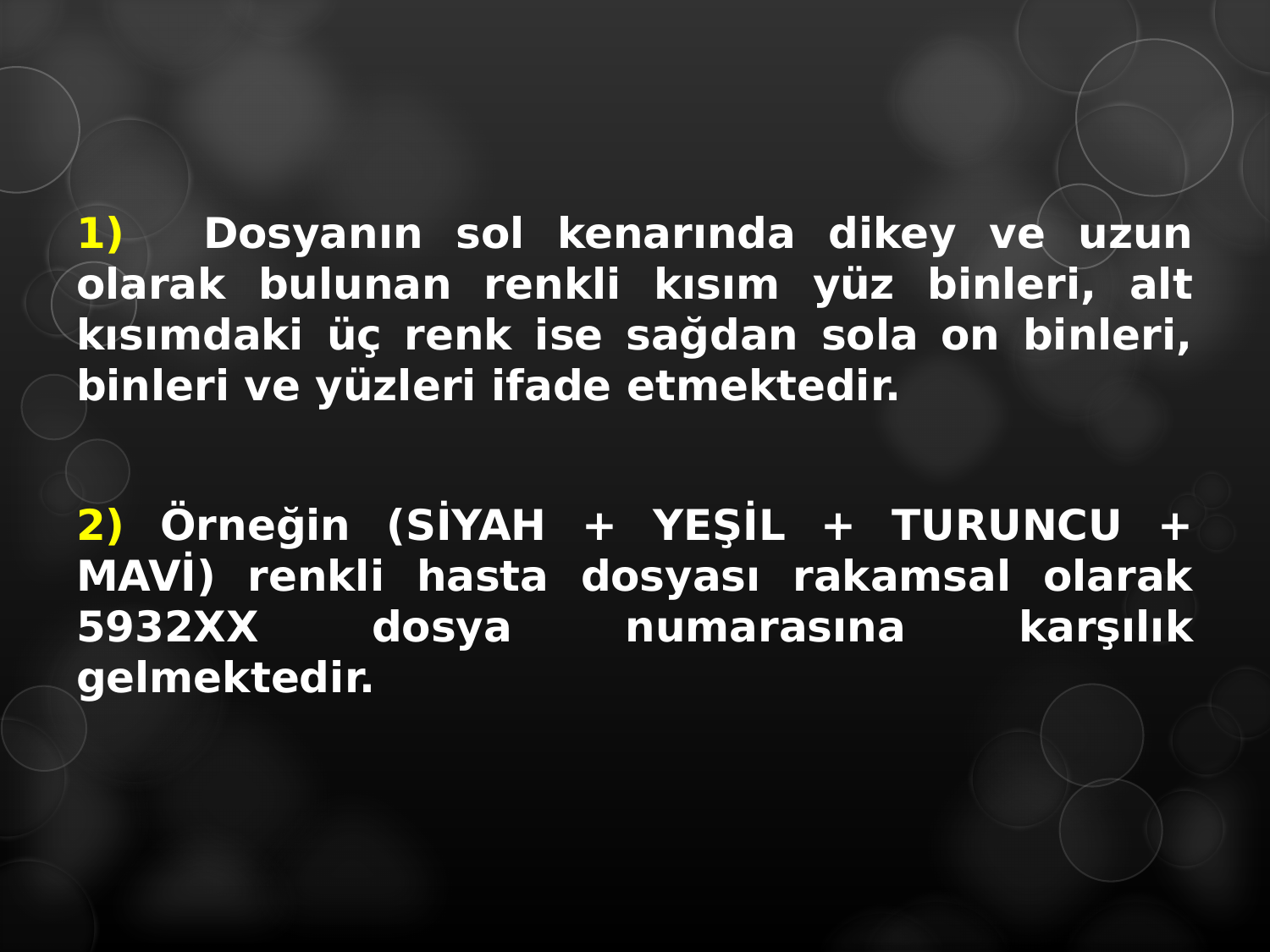

1)	Dosyanın sol kenarında dikey ve uzun olarak bulunan renkli kısım yüz binleri, alt kısımdaki üç renk ise sağdan sola on binleri, binleri ve yüzleri ifade etmektedir.

2) Örneğin (SİYAH + YEŞİL + TURUNCU + MAVİ) renkli hasta dosyası rakamsal olarak 5932XX dosya numarasına karşılık gelmektedir.